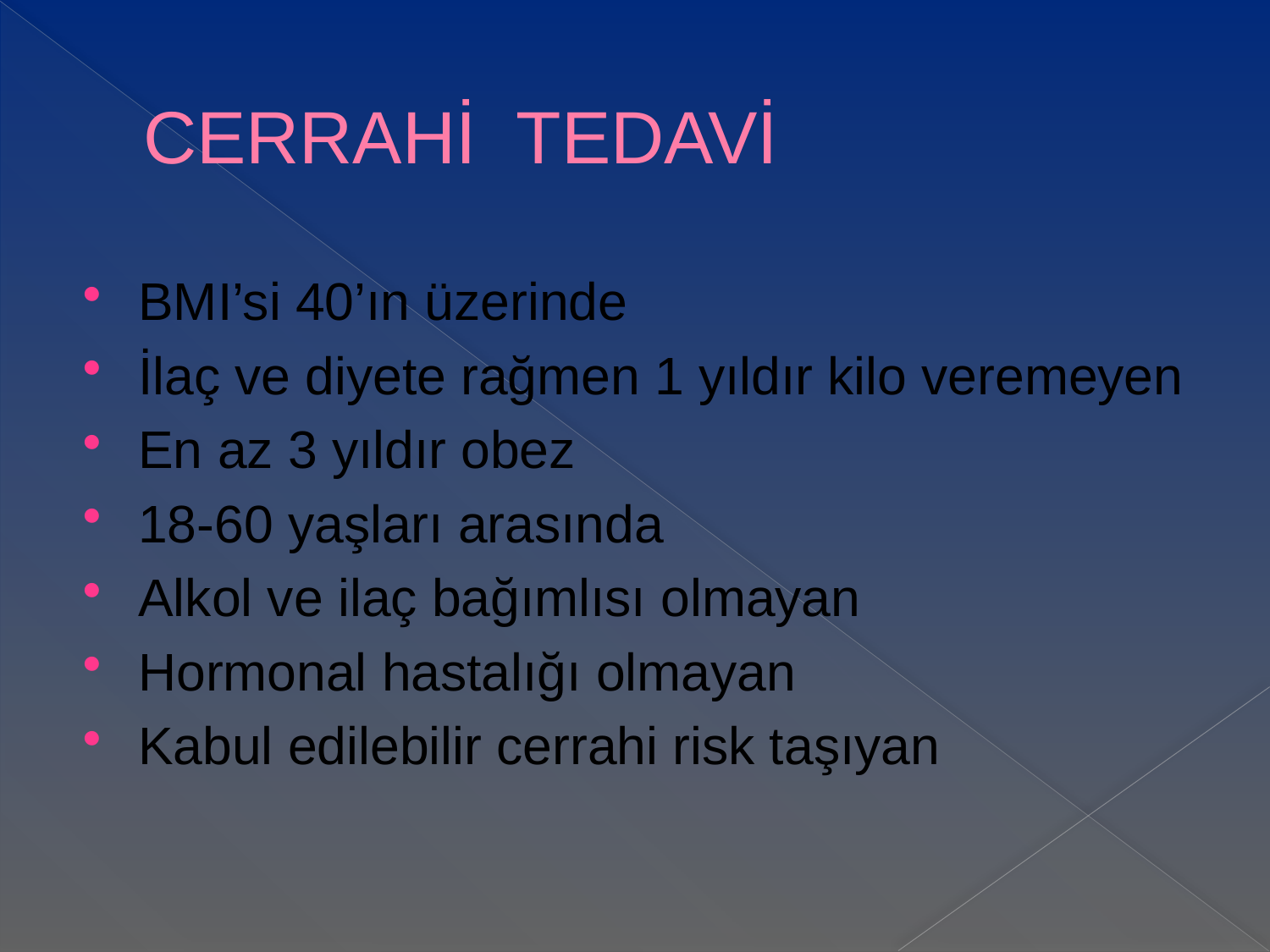

# CERRAHİ  TEDAVİ
BMI’si 40’ın üzerinde
İlaç ve diyete rağmen 1 yıldır kilo veremeyen
En az 3 yıldır obez
18-60 yaşları arasında
Alkol ve ilaç bağımlısı olmayan
Hormonal hastalığı olmayan
Kabul edilebilir cerrahi risk taşıyan